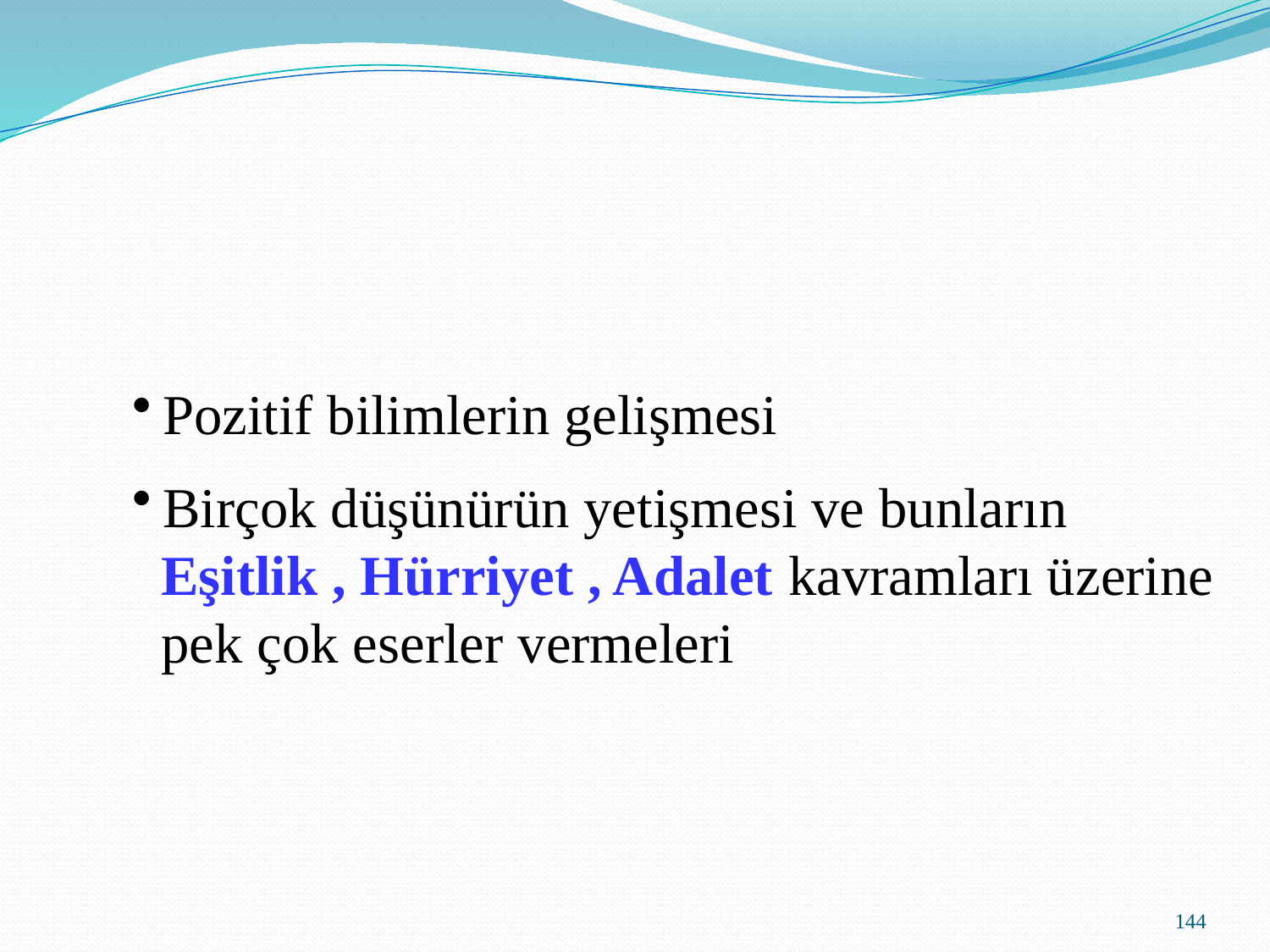

Pozitif bilimlerin gelişmesi

Birçok düşünürün yetişmesi ve bunların
  Eşitlik , Hürriyet , Adalet kavramları üzerine
  pek çok eserler vermeleri
144